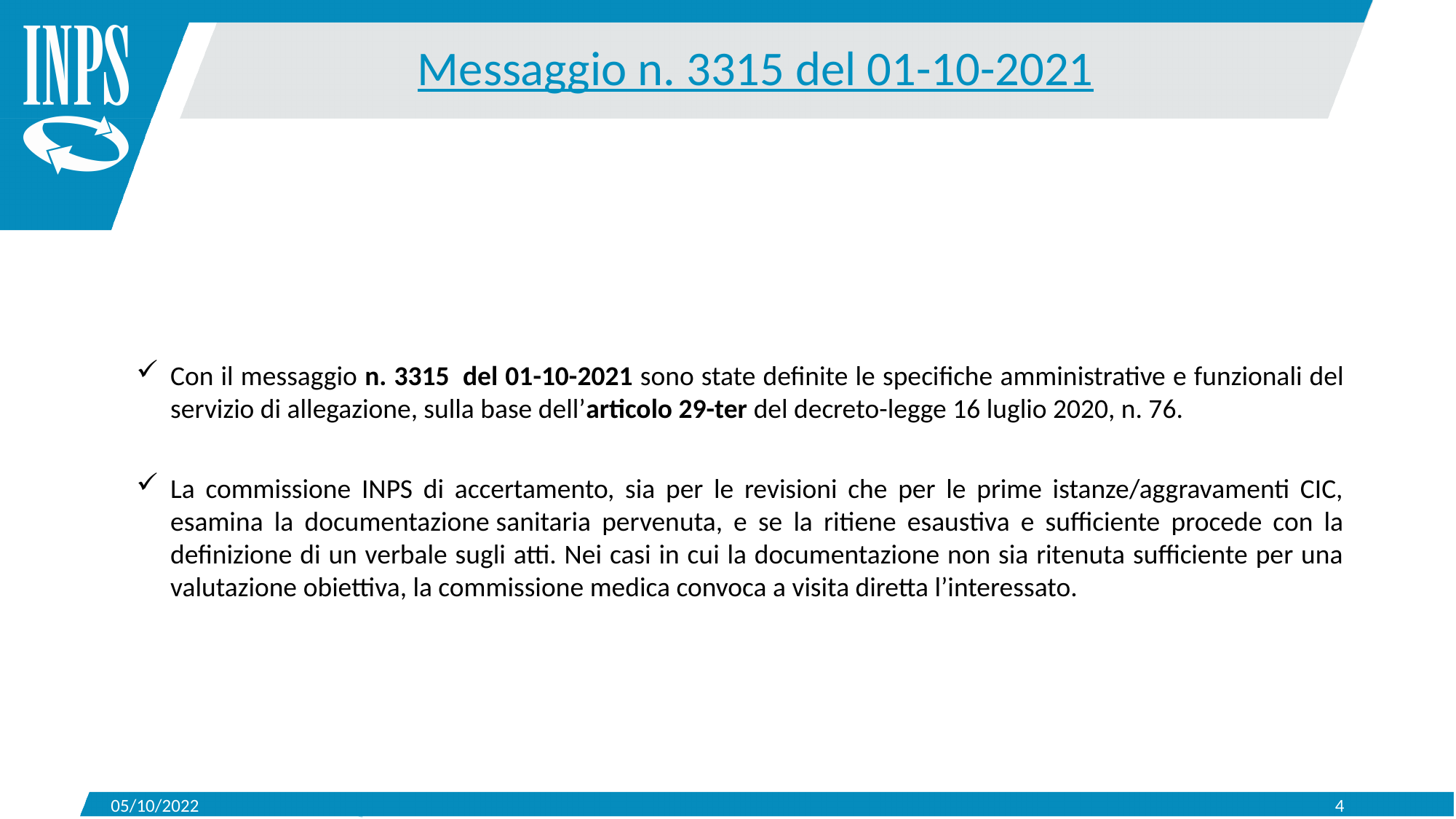

Messaggio n. 3315 del 01-10-2021

Con il messaggio n. 3315  del 01-10-2021 sono state definite le specifiche amministrative e funzionali del servizio di allegazione, sulla base dell’articolo 29-ter del decreto-legge 16 luglio 2020, n. 76.

La commissione INPS di accertamento, sia per le revisioni che per le prime istanze/aggravamenti CIC, esamina la documentazione sanitaria pervenuta, e se la ritiene esaustiva e sufficiente procede con la definizione di un verbale sugli atti. Nei casi in cui la documentazione non sia ritenuta sufficiente per una valutazione obiettiva, la commissione medica convoca a visita diretta l’interessato.

05/10/2022

4